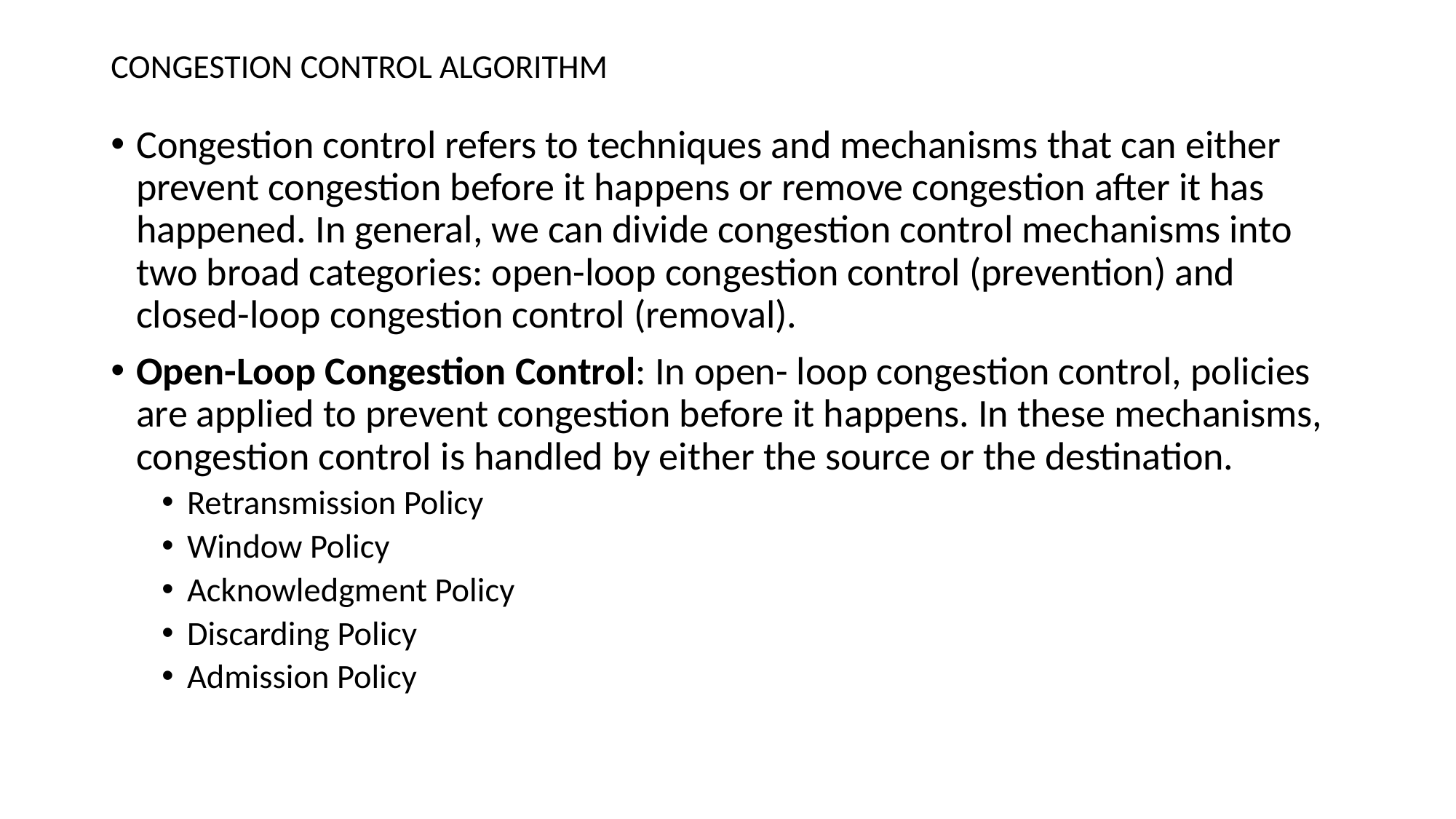

# CONGESTION CONTROL ALGORITHM
Congestion control refers to techniques and mechanisms that can either prevent congestion before it happens or remove congestion after it has happened. In general, we can divide congestion control mechanisms into two broad categories: open-loop congestion control (prevention) and closed-loop congestion control (removal).
Open-Loop Congestion Control: In open- loop congestion control, policies are applied to prevent congestion before it happens. In these mechanisms, congestion control is handled by either the source or the destination.
Retransmission Policy
Window Policy
Acknowledgment Policy
Discarding Policy
Admission Policy